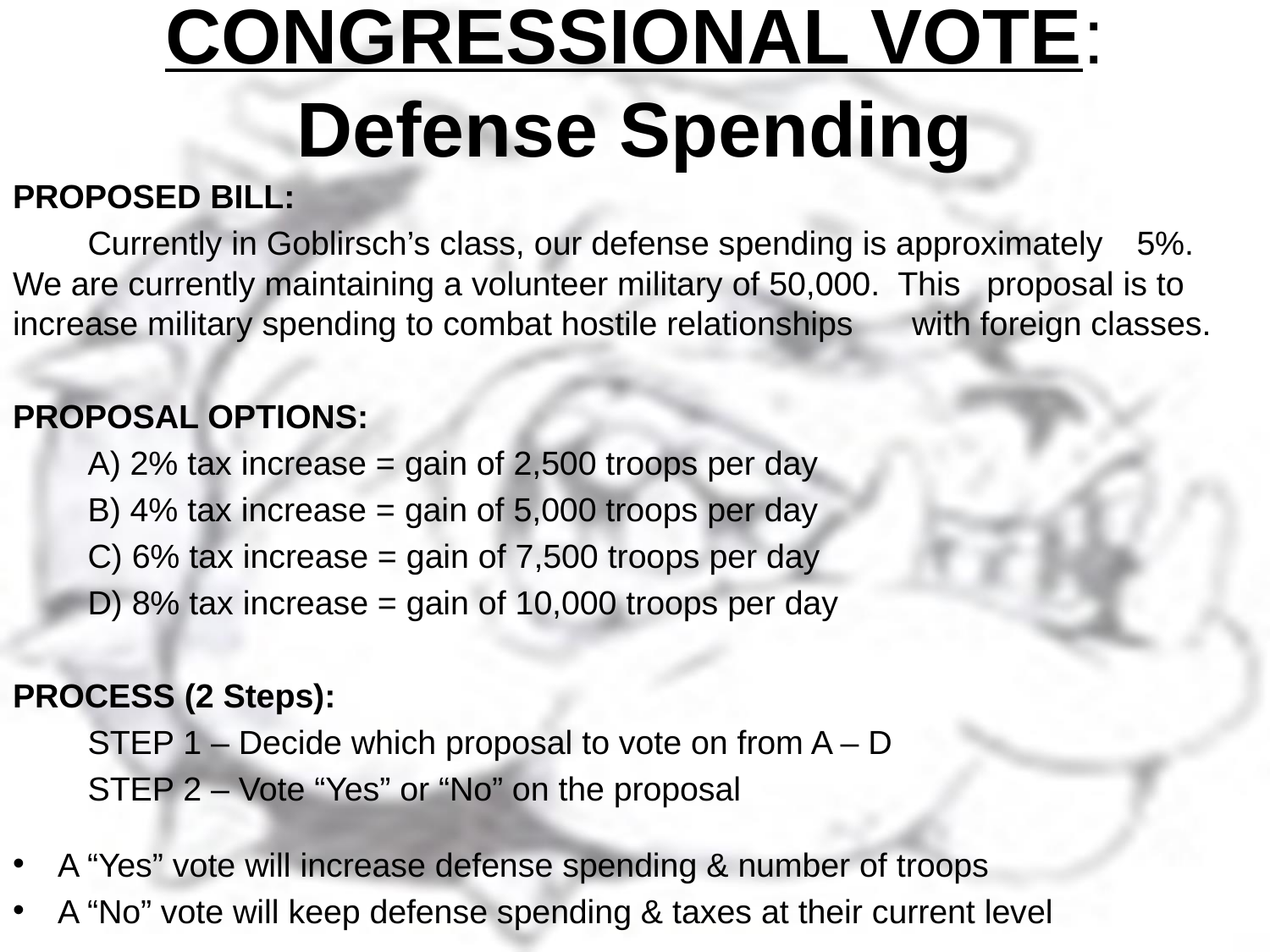

# CONGRESSIONAL VOTE: Defense Spending
PROPOSED BILL:
	Currently in Goblirsch’s class, our defense spending is approximately 	5%.  We are currently maintaining a volunteer military of 50,000.  This 	proposal is to increase military spending to combat hostile relationships 	with foreign classes.

PROPOSAL OPTIONS:
	A) 2% tax increase = gain of 2,500 troops per day
	B) 4% tax increase = gain of 5,000 troops per day
	C) 6% tax increase = gain of 7,500 troops per day
	D) 8% tax increase = gain of 10,000 troops per day

PROCESS (2 Steps):
	STEP 1 – Decide which proposal to vote on from A – D
	STEP 2 – Vote “Yes” or “No” on the proposal

A “Yes” vote will increase defense spending & number of troops
A “No” vote will keep defense spending & taxes at their current level